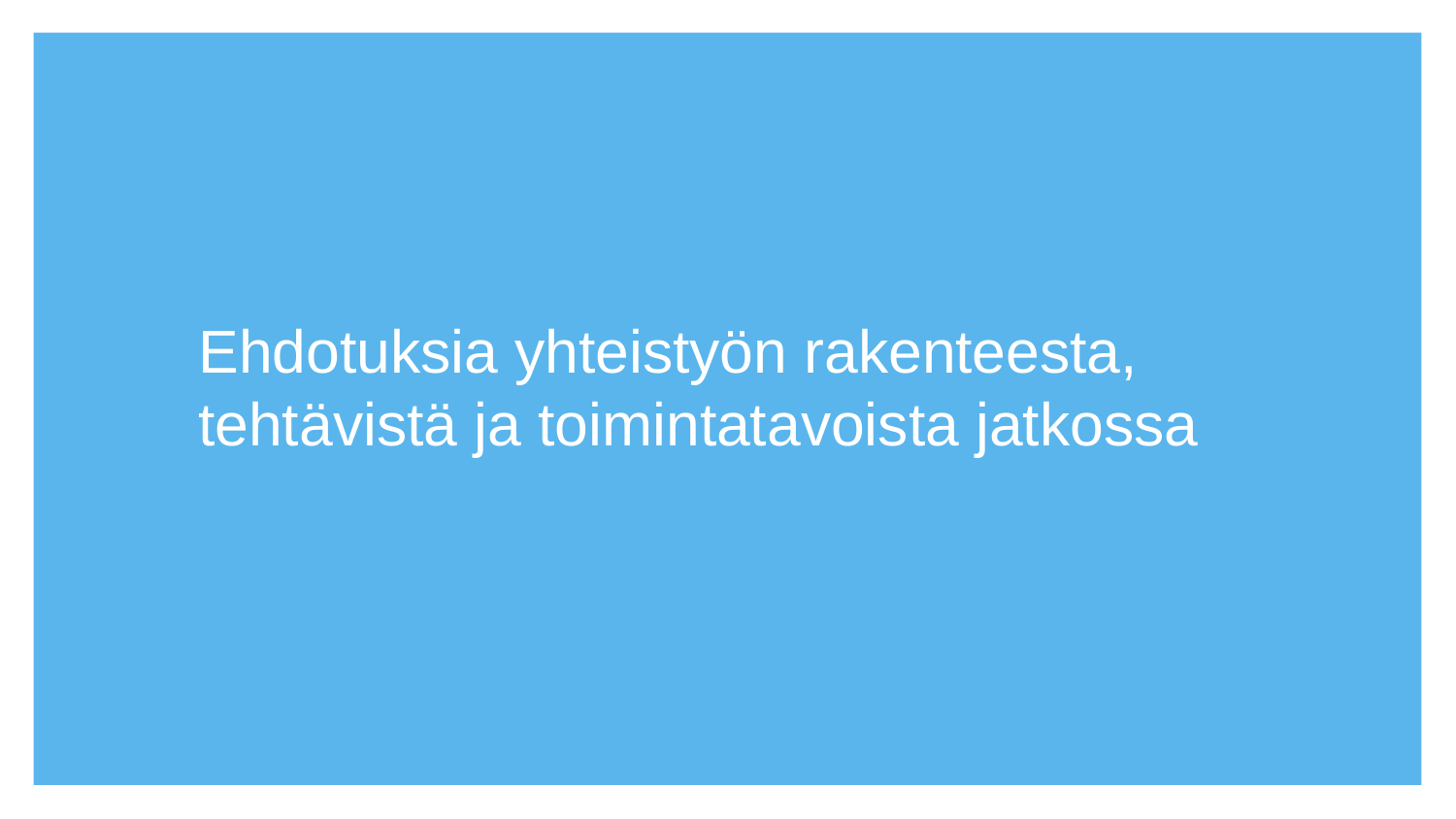

# Ehdotuksia yhteistyön rakenteesta, tehtävistä ja toimintatavoista jatkossa